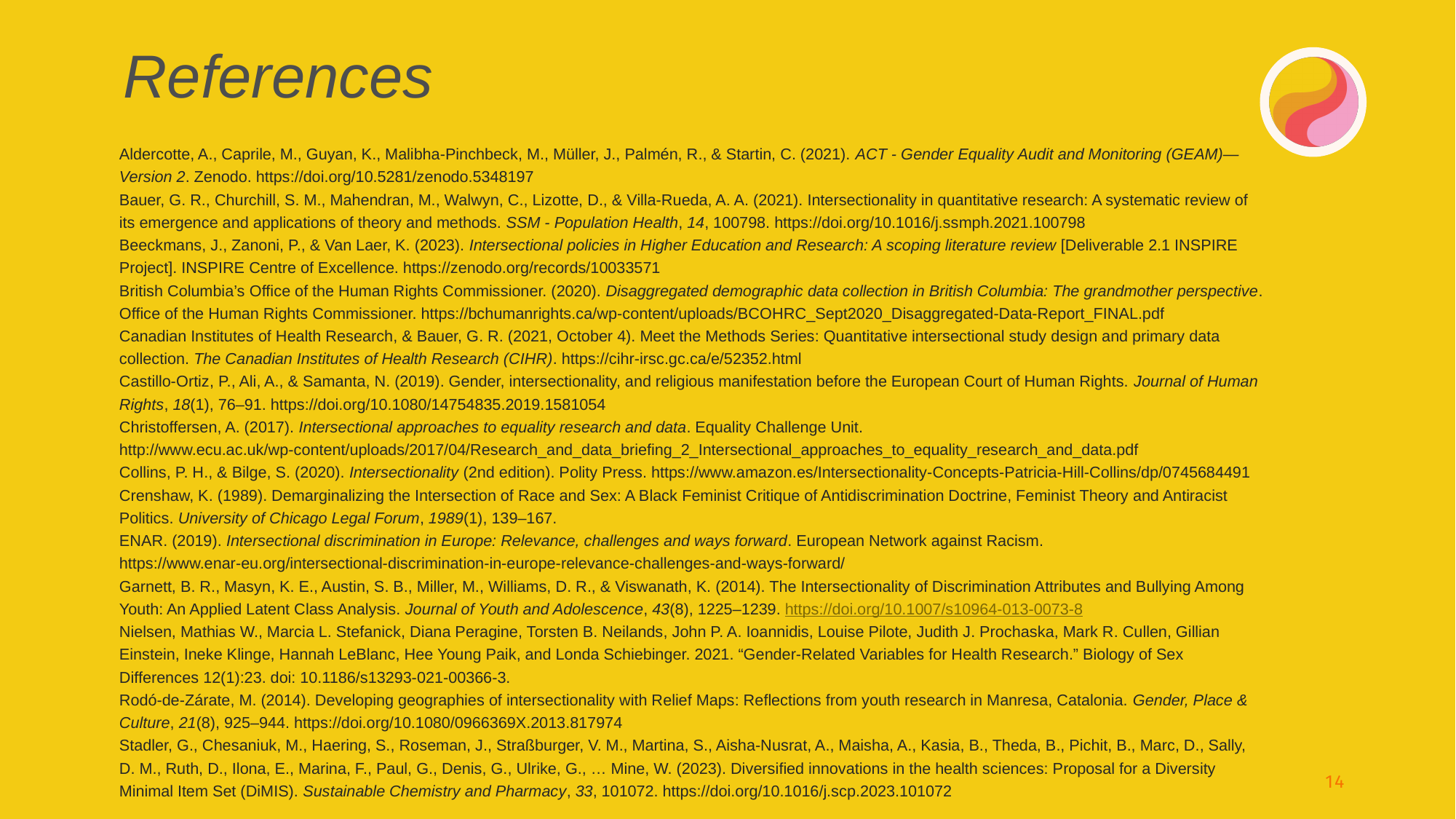

# References
Aldercotte, A., Caprile, M., Guyan, K., Malibha-Pinchbeck, M., Müller, J., Palmén, R., & Startin, C. (2021). ACT - Gender Equality Audit and Monitoring (GEAM)—Version 2. Zenodo. https://doi.org/10.5281/zenodo.5348197
Bauer, G. R., Churchill, S. M., Mahendran, M., Walwyn, C., Lizotte, D., & Villa-Rueda, A. A. (2021). Intersectionality in quantitative research: A systematic review of its emergence and applications of theory and methods. SSM - Population Health, 14, 100798. https://doi.org/10.1016/j.ssmph.2021.100798
Beeckmans, J., Zanoni, P., & Van Laer, K. (2023). Intersectional policies in Higher Education and Research: A scoping literature review [Deliverable 2.1 INSPIRE Project]. INSPIRE Centre of Excellence. https://zenodo.org/records/10033571
British Columbia’s Office of the Human Rights Commissioner. (2020). Disaggregated demographic data collection in British Columbia: The grandmother perspective. Office of the Human Rights Commissioner. https://bchumanrights.ca/wp-content/uploads/BCOHRC_Sept2020_Disaggregated-Data-Report_FINAL.pdf
Canadian Institutes of Health Research, & Bauer, G. R. (2021, October 4). Meet the Methods Series: Quantitative intersectional study design and primary data collection. The Canadian Institutes of Health Research (CIHR). https://cihr-irsc.gc.ca/e/52352.html
Castillo-Ortiz, P., Ali, A., & Samanta, N. (2019). Gender, intersectionality, and religious manifestation before the European Court of Human Rights. Journal of Human Rights, 18(1), 76–91. https://doi.org/10.1080/14754835.2019.1581054
Christoffersen, A. (2017). Intersectional approaches to equality research and data. Equality Challenge Unit. http://www.ecu.ac.uk/wp-content/uploads/2017/04/Research_and_data_briefing_2_Intersectional_approaches_to_equality_research_and_data.pdf
Collins, P. H., & Bilge, S. (2020). Intersectionality (2nd edition). Polity Press. https://www.amazon.es/Intersectionality-Concepts-Patricia-Hill-Collins/dp/0745684491
Crenshaw, K. (1989). Demarginalizing the Intersection of Race and Sex: A Black Feminist Critique of Antidiscrimination Doctrine, Feminist Theory and Antiracist Politics. University of Chicago Legal Forum, 1989(1), 139–167.
ENAR. (2019). Intersectional discrimination in Europe: Relevance, challenges and ways forward. European Network against Racism. https://www.enar-eu.org/intersectional-discrimination-in-europe-relevance-challenges-and-ways-forward/
Garnett, B. R., Masyn, K. E., Austin, S. B., Miller, M., Williams, D. R., & Viswanath, K. (2014). The Intersectionality of Discrimination Attributes and Bullying Among Youth: An Applied Latent Class Analysis. Journal of Youth and Adolescence, 43(8), 1225–1239. https://doi.org/10.1007/s10964-013-0073-8
Nielsen, Mathias W., Marcia L. Stefanick, Diana Peragine, Torsten B. Neilands, John P. A. Ioannidis, Louise Pilote, Judith J. Prochaska, Mark R. Cullen, Gillian Einstein, Ineke Klinge, Hannah LeBlanc, Hee Young Paik, and Londa Schiebinger. 2021. “Gender-Related Variables for Health Research.” Biology of Sex Differences 12(1):23. doi: 10.1186/s13293-021-00366-3.
Rodó-de-Zárate, M. (2014). Developing geographies of intersectionality with Relief Maps: Reflections from youth research in Manresa, Catalonia. Gender, Place & Culture, 21(8), 925–944. https://doi.org/10.1080/0966369X.2013.817974
Stadler, G., Chesaniuk, M., Haering, S., Roseman, J., Straßburger, V. M., Martina, S., Aisha-Nusrat, A., Maisha, A., Kasia, B., Theda, B., Pichit, B., Marc, D., Sally, D. M., Ruth, D., Ilona, E., Marina, F., Paul, G., Denis, G., Ulrike, G., … Mine, W. (2023). Diversified innovations in the health sciences: Proposal for a Diversity Minimal Item Set (DiMIS). Sustainable Chemistry and Pharmacy, 33, 101072. https://doi.org/10.1016/j.scp.2023.101072

14